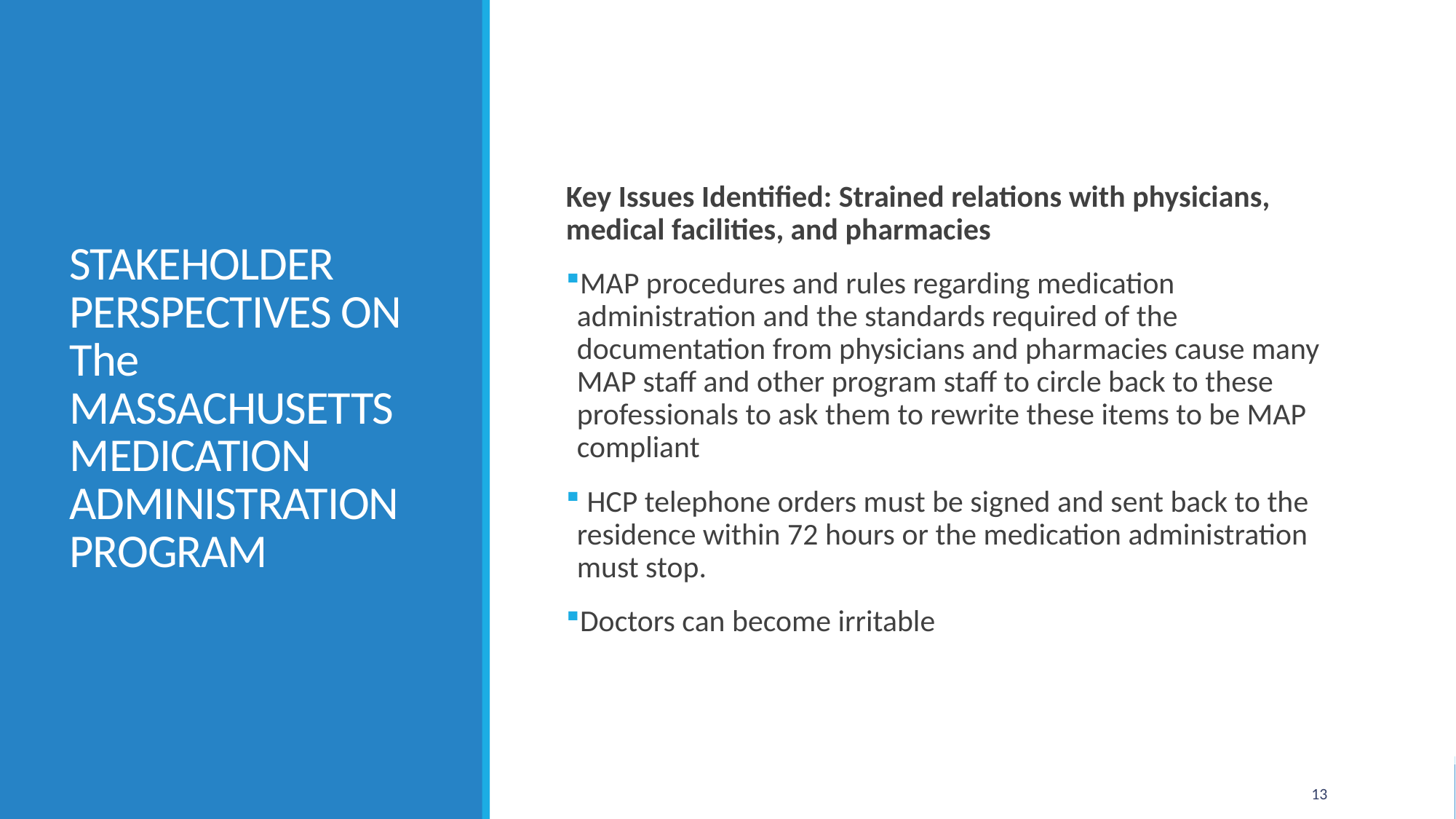

# STAKEHOLDER PERSPECTIVES ON The MASSACHUSETTS MEDICATION ADMINISTRATION PROGRAM
Key Issues Identified: Strained relations with physicians, medical facilities, and pharmacies
MAP procedures and rules regarding medication administration and the standards required of the documentation from physicians and pharmacies cause many MAP staff and other program staff to circle back to these professionals to ask them to rewrite these items to be MAP compliant
 HCP telephone orders must be signed and sent back to the residence within 72 hours or the medication administration must stop.
Doctors can become irritable
13